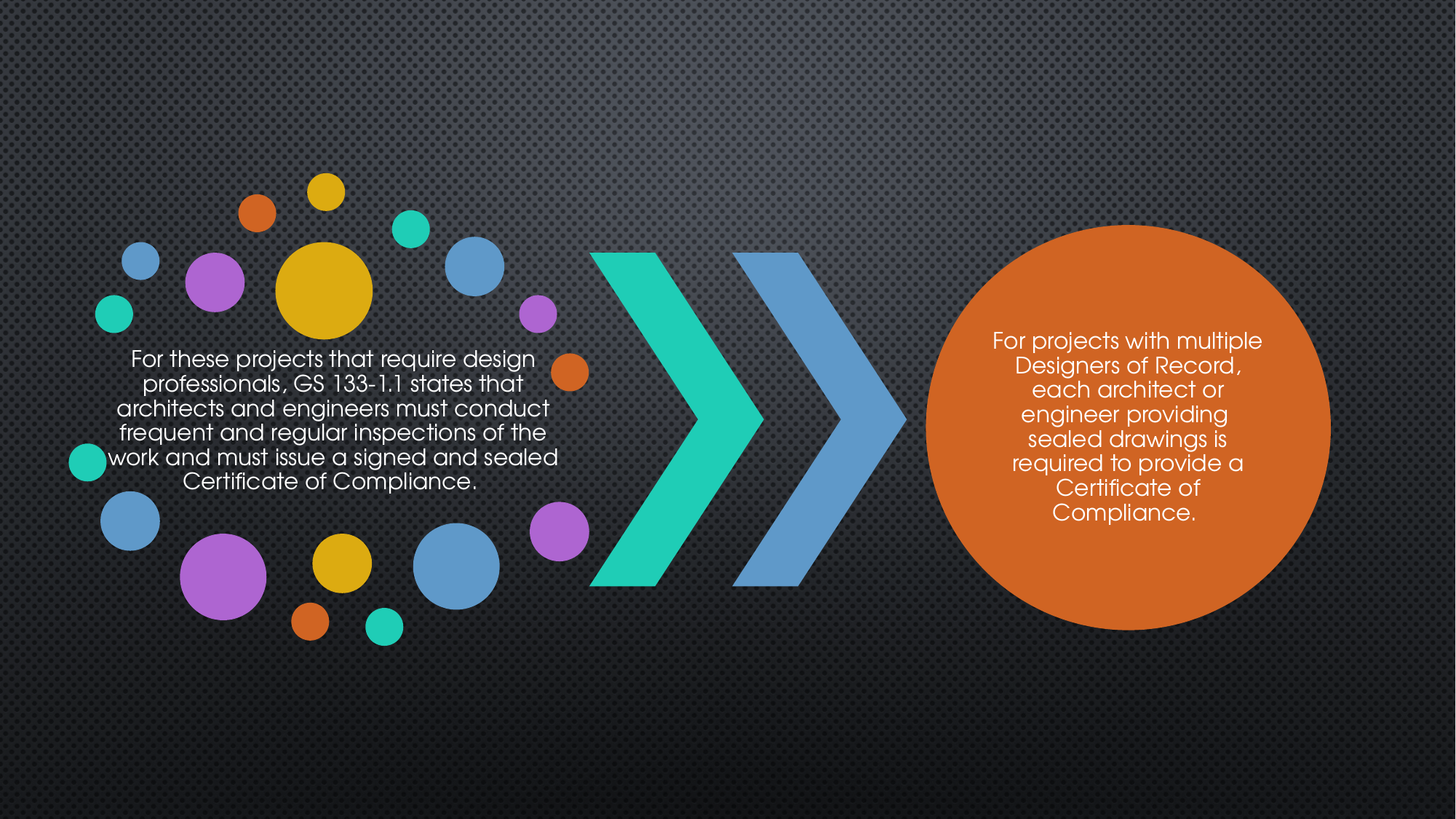

For these projects that require design professionals, GS 133-1.1 states that architects and engineers must conduct frequent and regular inspections of the work and must issue a signed and sealed Certificate of Compliance.
For projects with multiple Designers of Record, each architect or engineer providing  sealed drawings is required to provide a Certificate of Compliance.